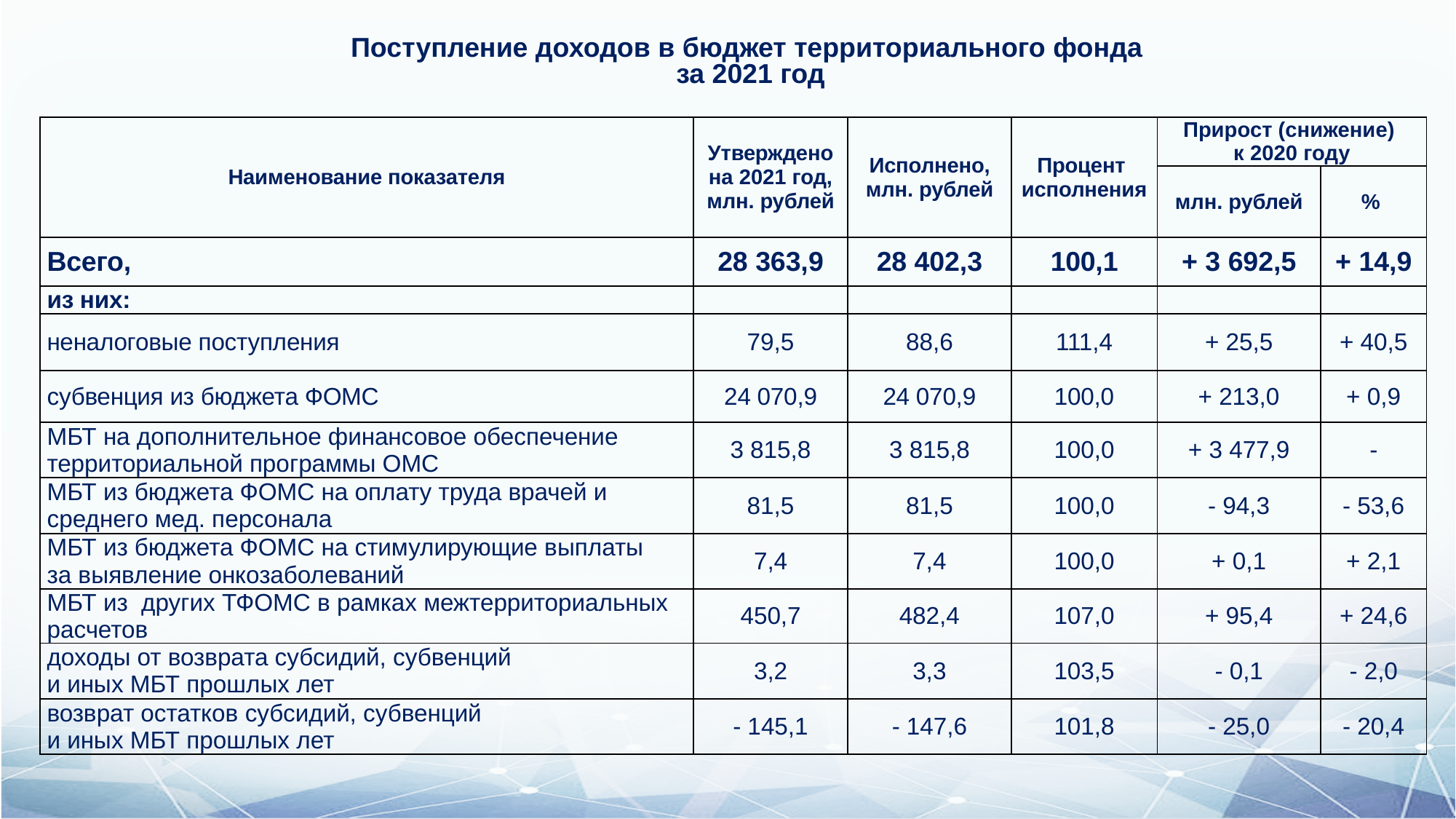

# Поступление доходов в бюджет территориального фонда за 2021 год
| Наименование показателя | Утверждено на 2021 год, млн. рублей | Исполнено, млн. рублей | Процент исполнения | Прирост (снижение) к 2020 году |  |
| --- | --- | --- | --- | --- | --- |
|  |  |  |  | млн. рублей | % |
| Всего, | 28 363,9 | 28 402,3 | 100,1 | + 3 692,5 | + 14,9 |
| из них: |  |  |  |  |  |
| неналоговые поступления | 79,5 | 88,6 | 111,4 | + 25,5 | + 40,5 |
| субвенция из бюджета ФОМС | 24 070,9 | 24 070,9 | 100,0 | + 213,0 | + 0,9 |
| МБТ на дополнительное финансовое обеспечение территориальной программы ОМС | 3 815,8 | 3 815,8 | 100,0 | + 3 477,9 | - |
| МБТ из бюджета ФОМС на оплату труда врачей и среднего мед. персонала | 81,5 | 81,5 | 100,0 | - 94,3 | - 53,6 |
| МБТ из бюджета ФОМС на стимулирующие выплаты за выявление онкозаболеваний | 7,4 | 7,4 | 100,0 | + 0,1 | + 2,1 |
| МБТ из других ТФОМС в рамках межтерриториальных расчетов | 450,7 | 482,4 | 107,0 | + 95,4 | + 24,6 |
| доходы от возврата субсидий, субвенций и иных МБТ прошлых лет | 3,2 | 3,3 | 103,5 | - 0,1 | - 2,0 |
| возврат остатков субсидий, субвенций и иных МБТ прошлых лет | - 145,1 | - 147,6 | 101,8 | - 25,0 | - 20,4 |